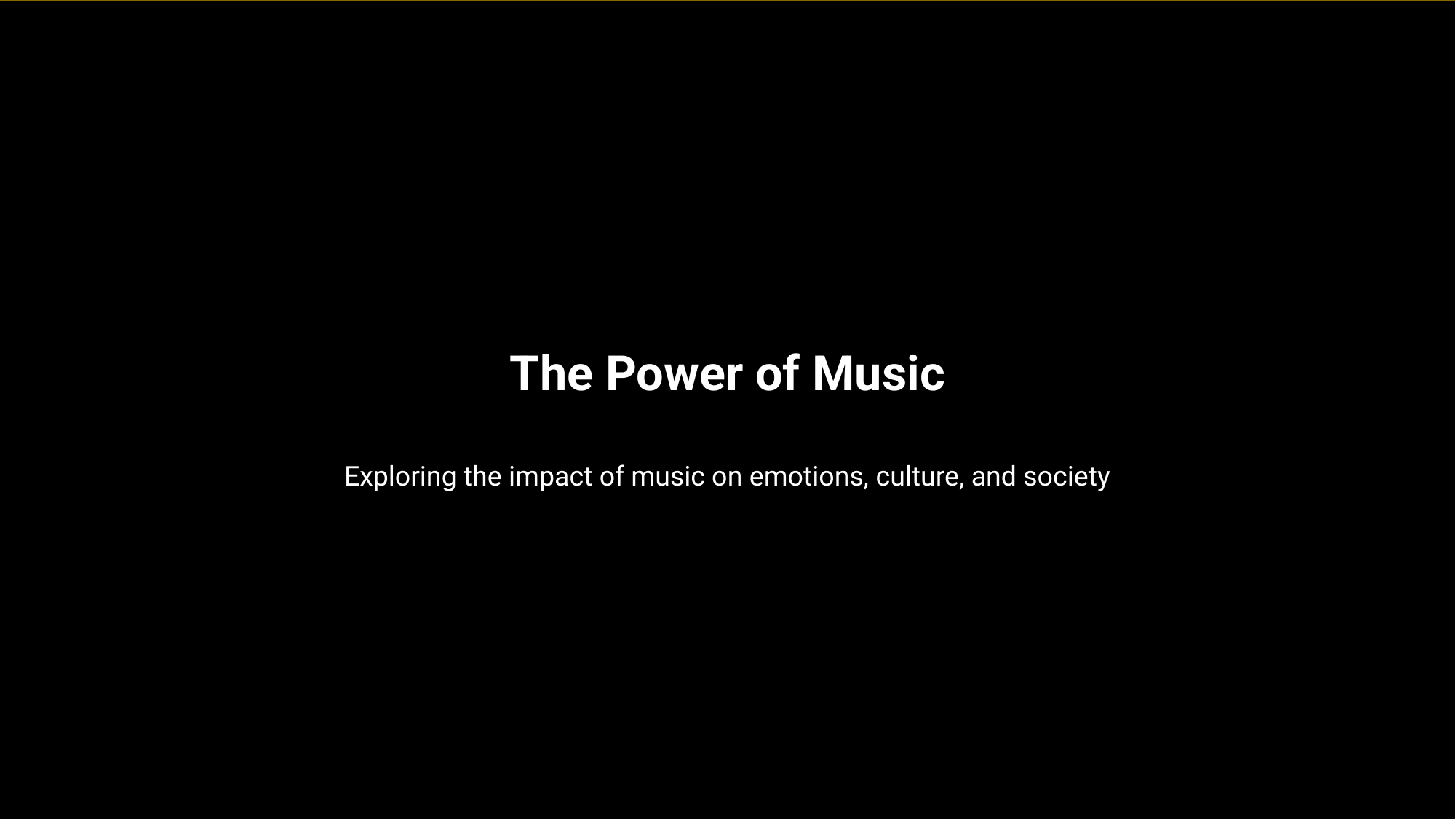

The Power of Music
Exploring the impact of music on emotions, culture, and society